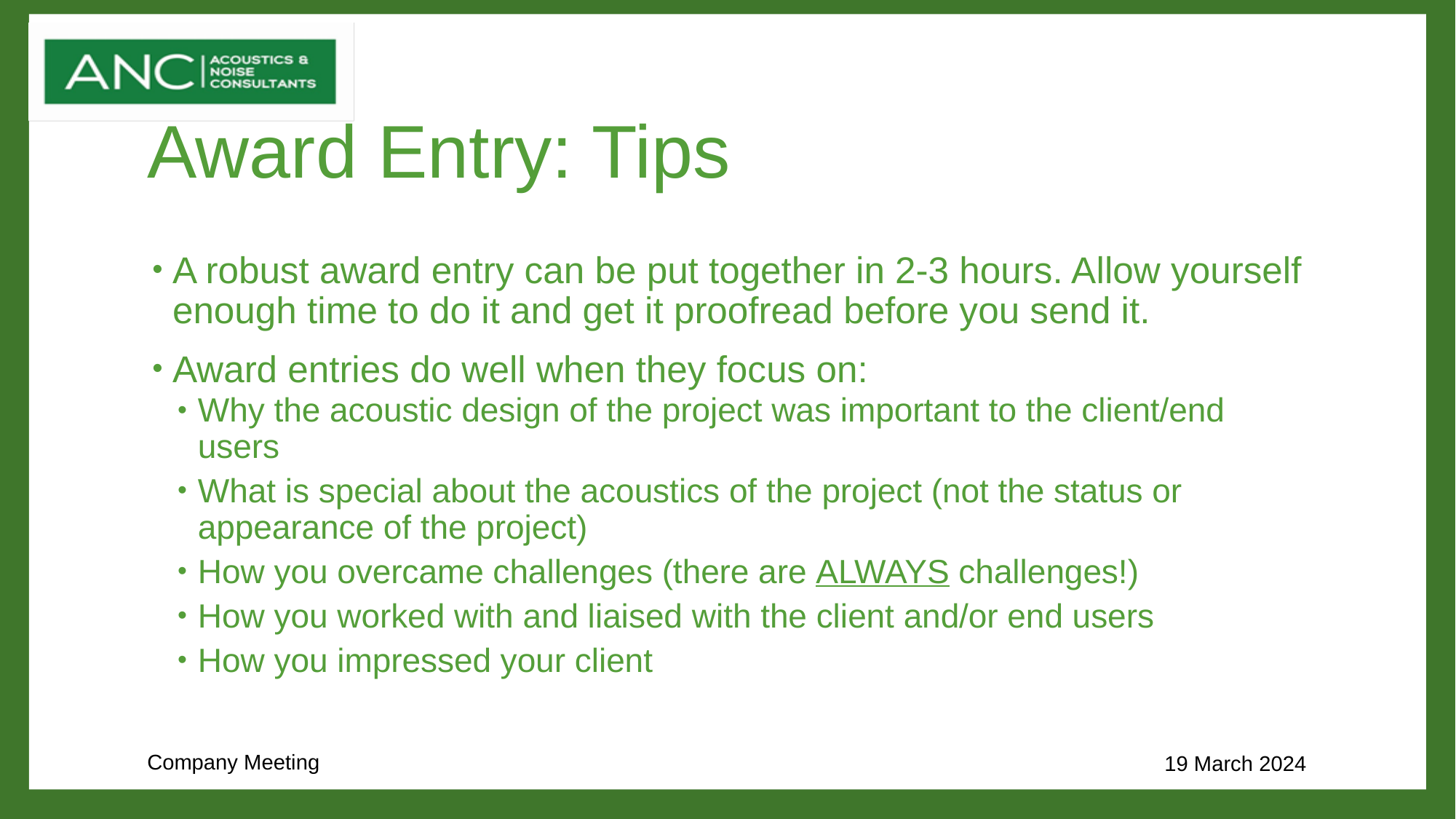

# Award Entry: Tips
A robust award entry can be put together in 2-3 hours. Allow yourself enough time to do it and get it proofread before you send it.
Award entries do well when they focus on:
Why the acoustic design of the project was important to the client/end users
What is special about the acoustics of the project (not the status or appearance of the project)
How you overcame challenges (there are ALWAYS challenges!)
How you worked with and liaised with the client and/or end users
How you impressed your client